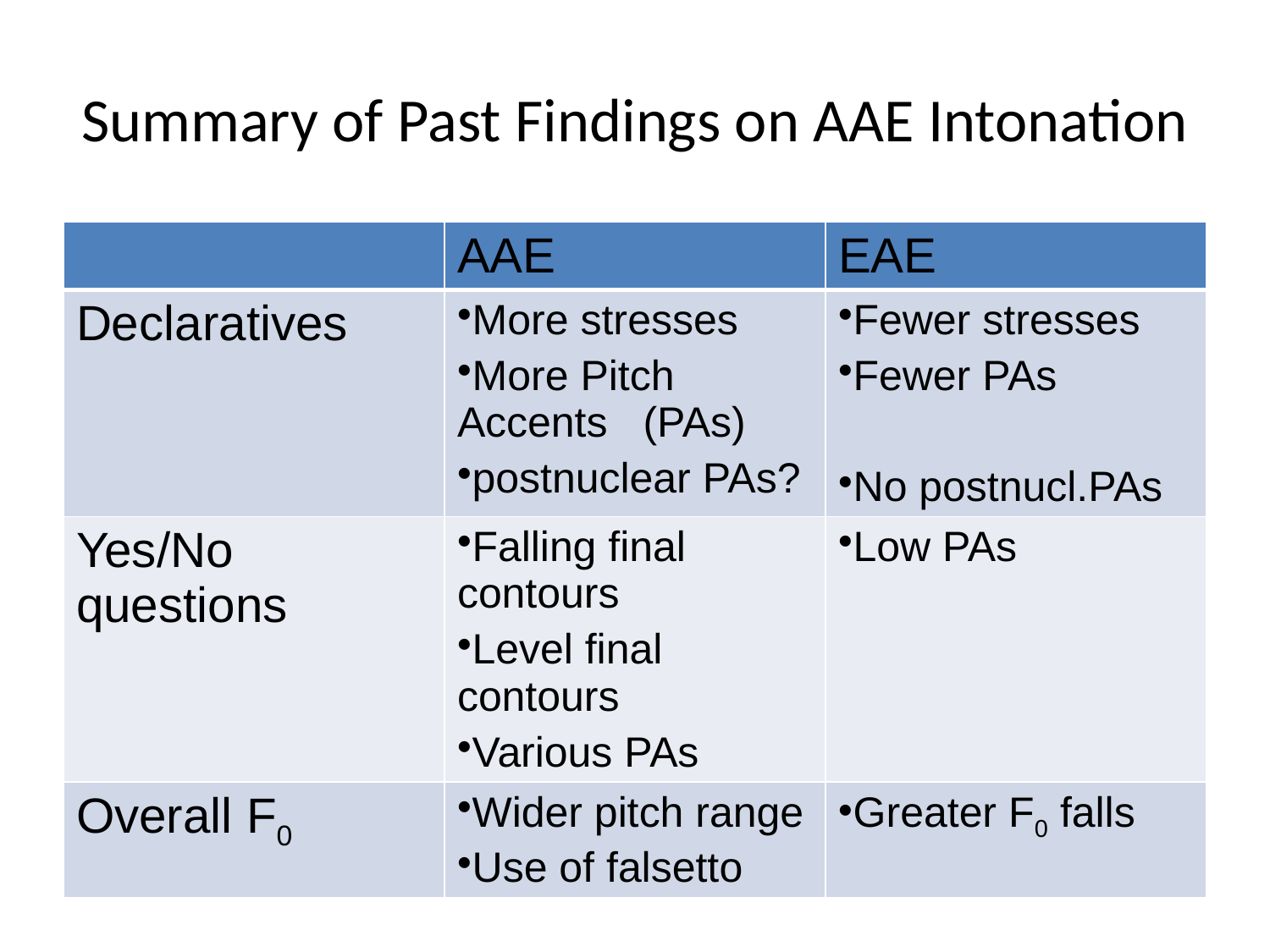

# Summary of Past Findings on AAE Intonation
|  | AAE | EAE |
| --- | --- | --- |
| Declaratives | More stresses More Pitch Accents (PAs) postnuclear PAs? | Fewer stresses Fewer PAs No postnucl.PAs |
| Yes/No questions | Falling final contours Level final contours Various PAs | Low PAs |
| Overall F0 | Wider pitch range Use of falsetto | Greater F0 falls |